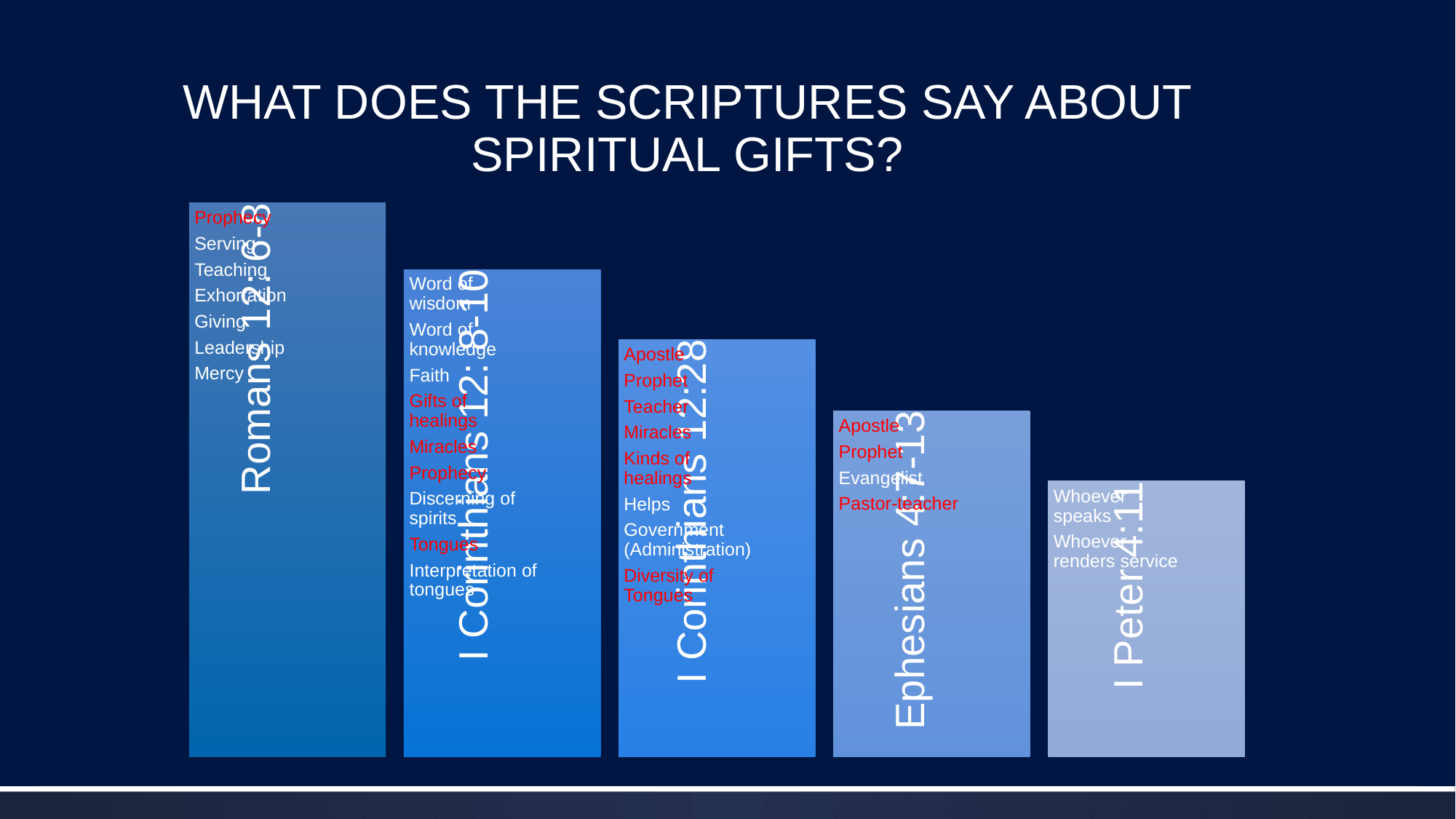

# WHAT DOES THE SCRIPTURES SAY ABOUT SPIRITUAL GIFTS?
I Corinthians 12:28
I Corinthians 12: 8-10
Ephesians 4:7-13
Romans 12: 6-8
I Peter 4:11
Prophecy
Serving
Teaching
Exhortation
Giving
Leadership
Mercy
Word of wisdom
Word of knowledge
Faith
Gifts of healings
Miracles
Prophecy
Discerning of spirits
Tongues
Interpretation of tongues
Apostle
Prophet
Teacher
Miracles
Kinds of healings
Helps
Government (Administration)
Diversity of Tongues
Apostle
Prophet
Evangelist
Pastor-teacher
Whoever speaks
Whoever renders service